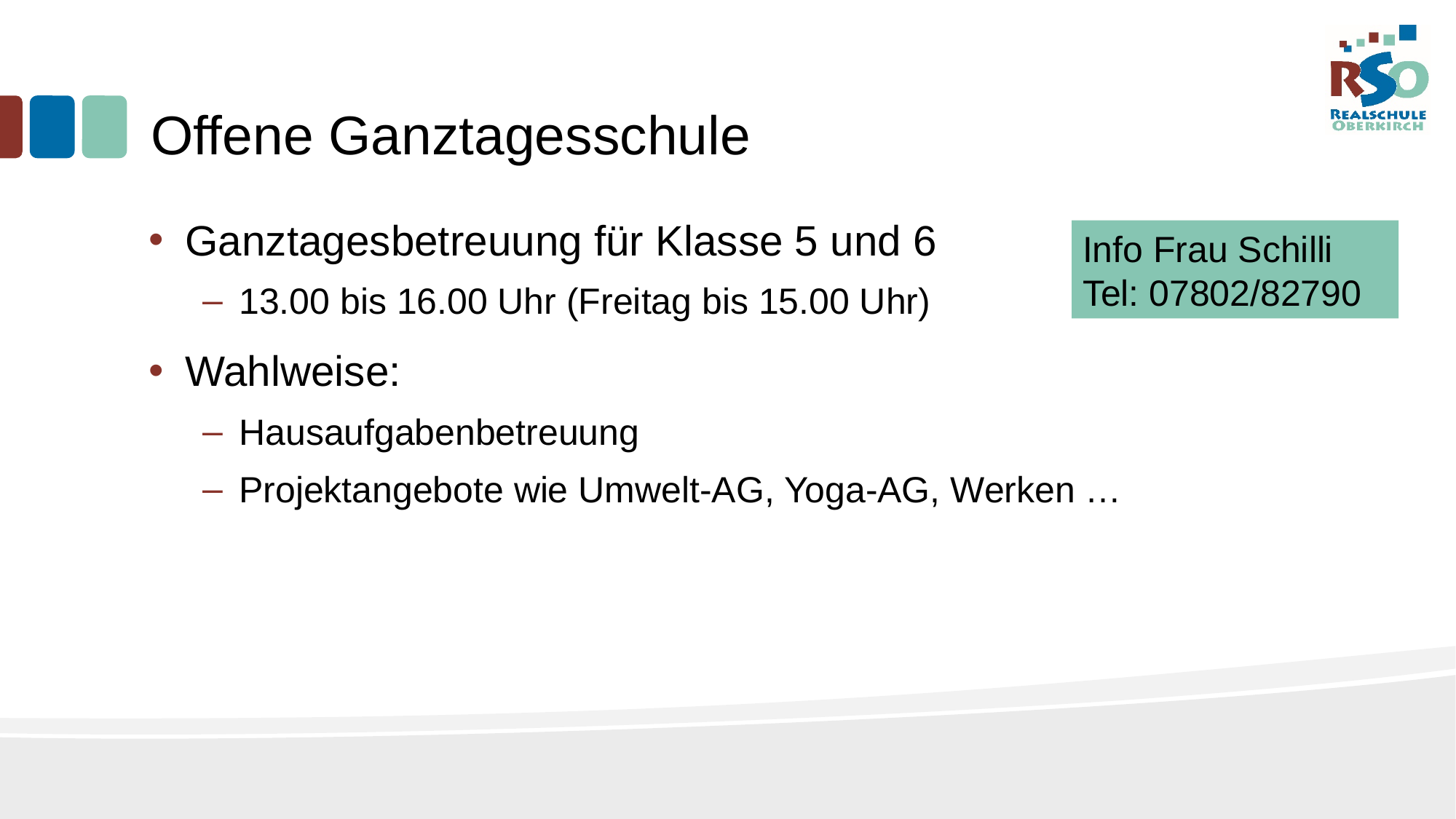

Offene Ganztagesschule
Ganztagesbetreuung für Klasse 5 und 6
13.00 bis 16.00 Uhr (Freitag bis 15.00 Uhr)
Wahlweise:
Hausaufgabenbetreuung
Projektangebote wie Umwelt-AG, Yoga-AG, Werken …
Info Frau Schilli Tel: 07802/82790